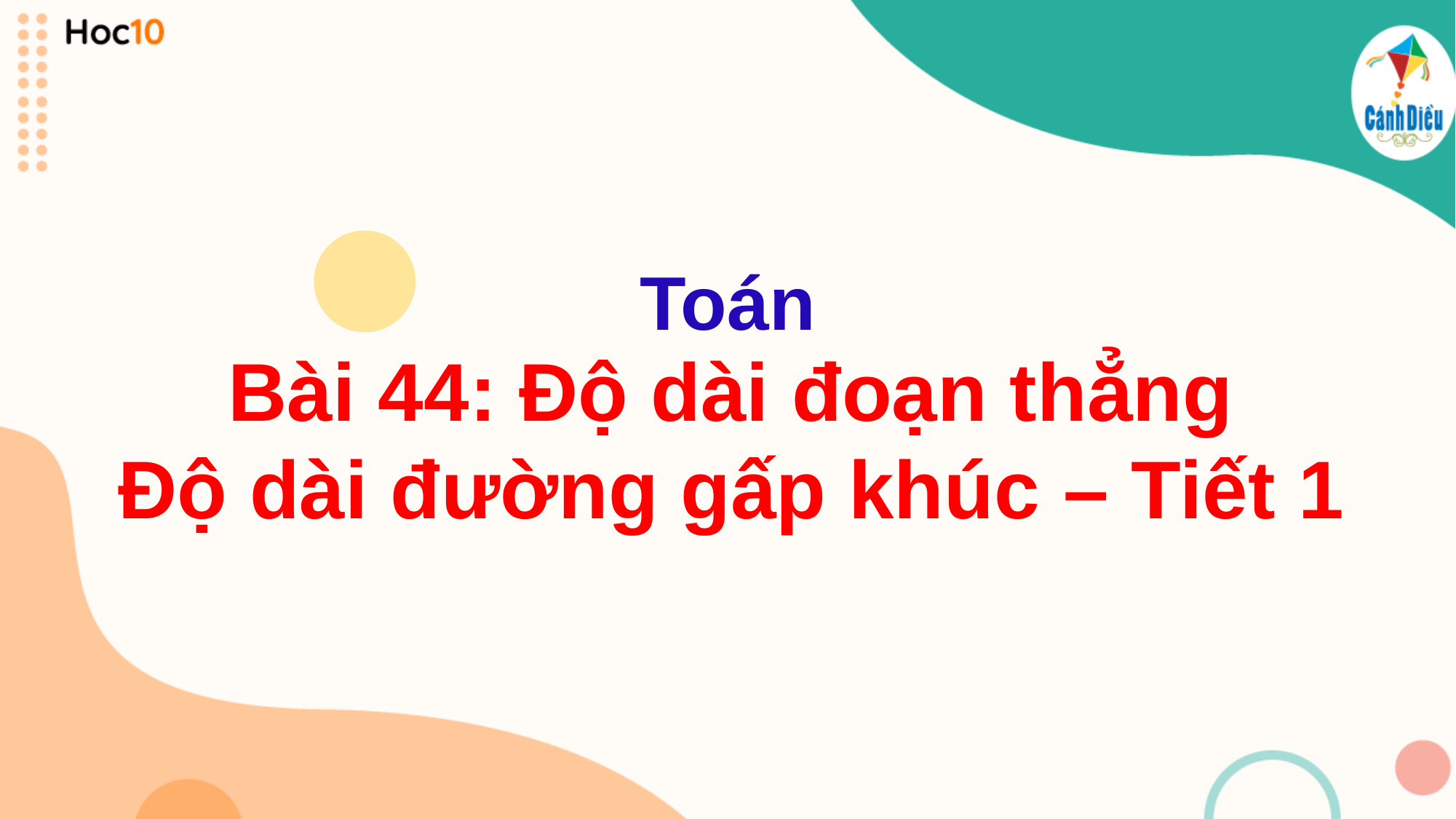

# Toán
Bài 44: Độ dài đoạn thẳng
Độ dài đường gấp khúc – Tiết 1